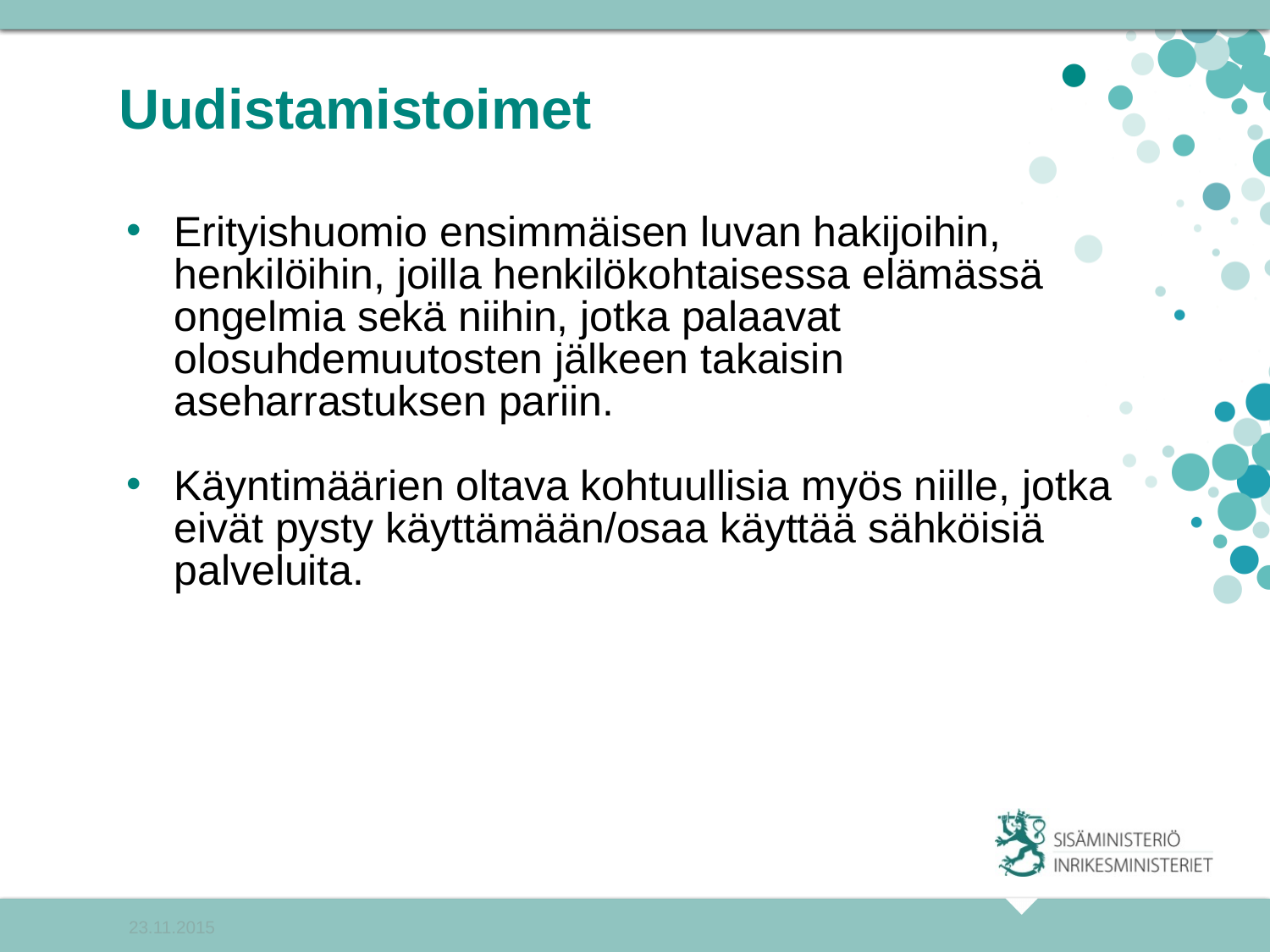

# Uudistamistoimet
Erityishuomio ensimmäisen luvan hakijoihin, henkilöihin, joilla henkilökohtaisessa elämässä ongelmia sekä niihin, jotka palaavat olosuhdemuutosten jälkeen takaisin aseharrastuksen pariin.

Käyntimäärien oltava kohtuullisia myös niille, jotka eivät pysty käyttämään/osaa käyttää sähköisiä palveluita.

23.11.2015
6